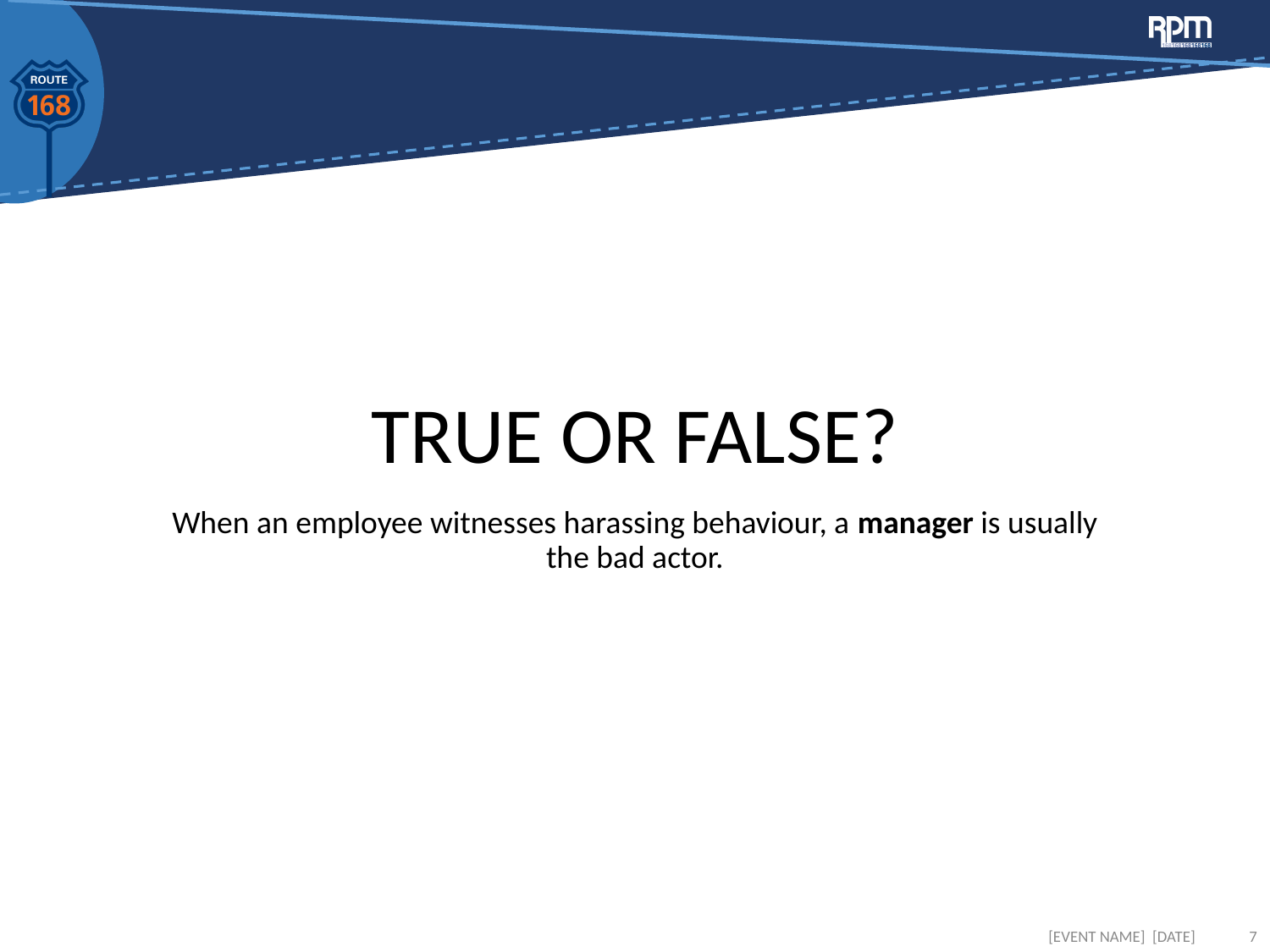

# TRUE OR FALSE?
When an employee witnesses harassing behaviour, a manager is usually the bad actor.
[EVENT NAME]  [DATE]
7